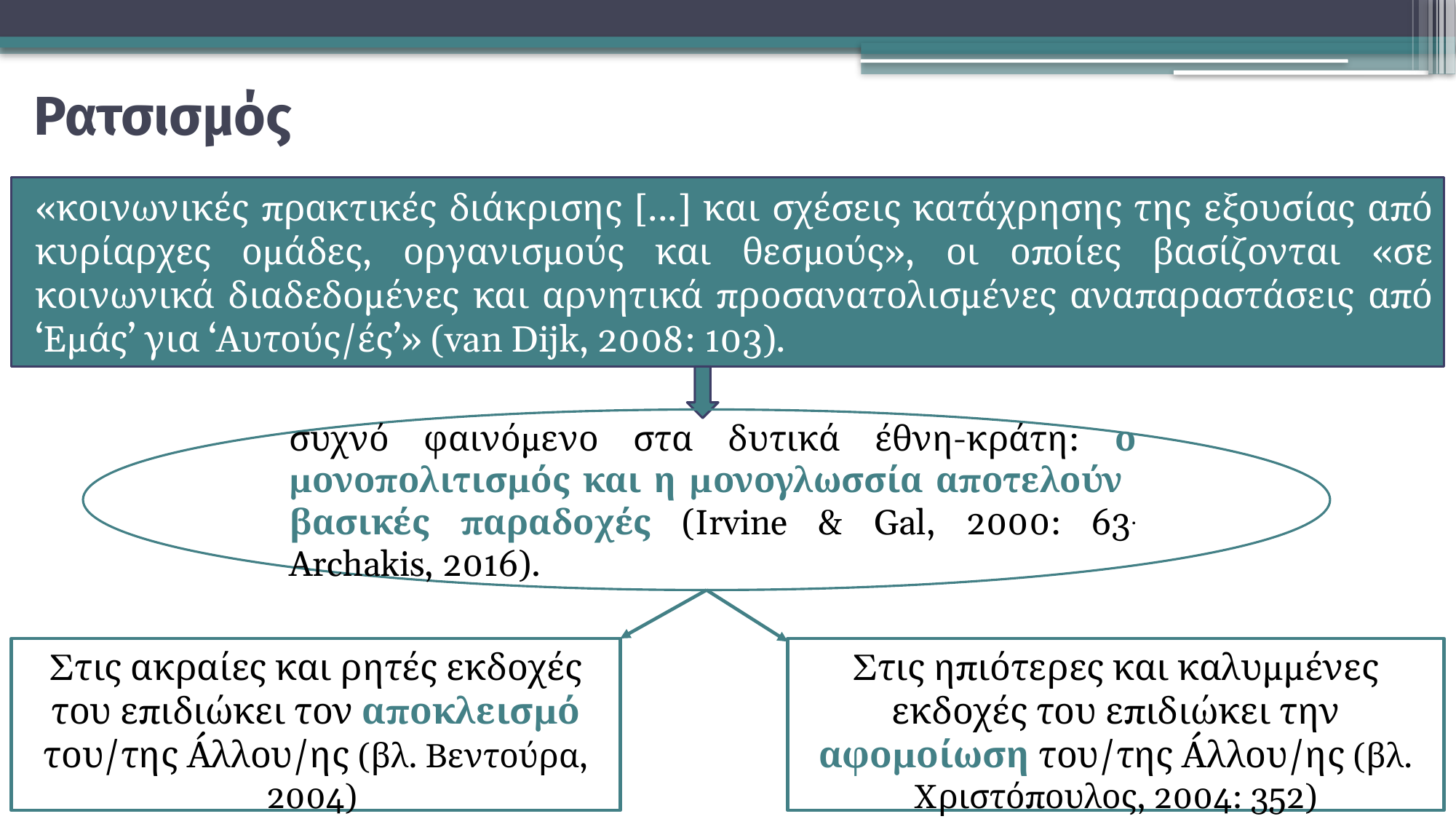

# Ρατσισμός

«κοινωνικές πρακτικές διάκρισης [...] και σχέσεις κατάχρησης της εξουσίας από κυρίαρχες ομάδες, οργανισμούς και θεσμούς», οι οποίες βασίζονται «σε κοινωνικά διαδεδομένες και αρνητικά προσανατολισμένες αναπαραστάσεις από ‘Εμάς’ για ‘Αυτούς/ές’» (van Dijk, 2008: 103).

συχνό φαινόμενο στα δυτικά έθνη-κράτη: ο μονοπολιτισμός και η μονογλωσσία αποτελούν  βασικές παραδοχές (Irvine & Gal, 2000: 63. Archakis, 2016).
Στις ακραίες και ρητές εκδοχές του επιδιώκει τον αποκλεισμό του/της Άλλου/ης (βλ. Βεντούρα, 2004)
Στις ηπιότερες και καλυμμένες εκδοχές του επιδιώκει την αφομοίωση του/της Άλλου/ης (βλ. Χριστόπουλος, 2004: 352)